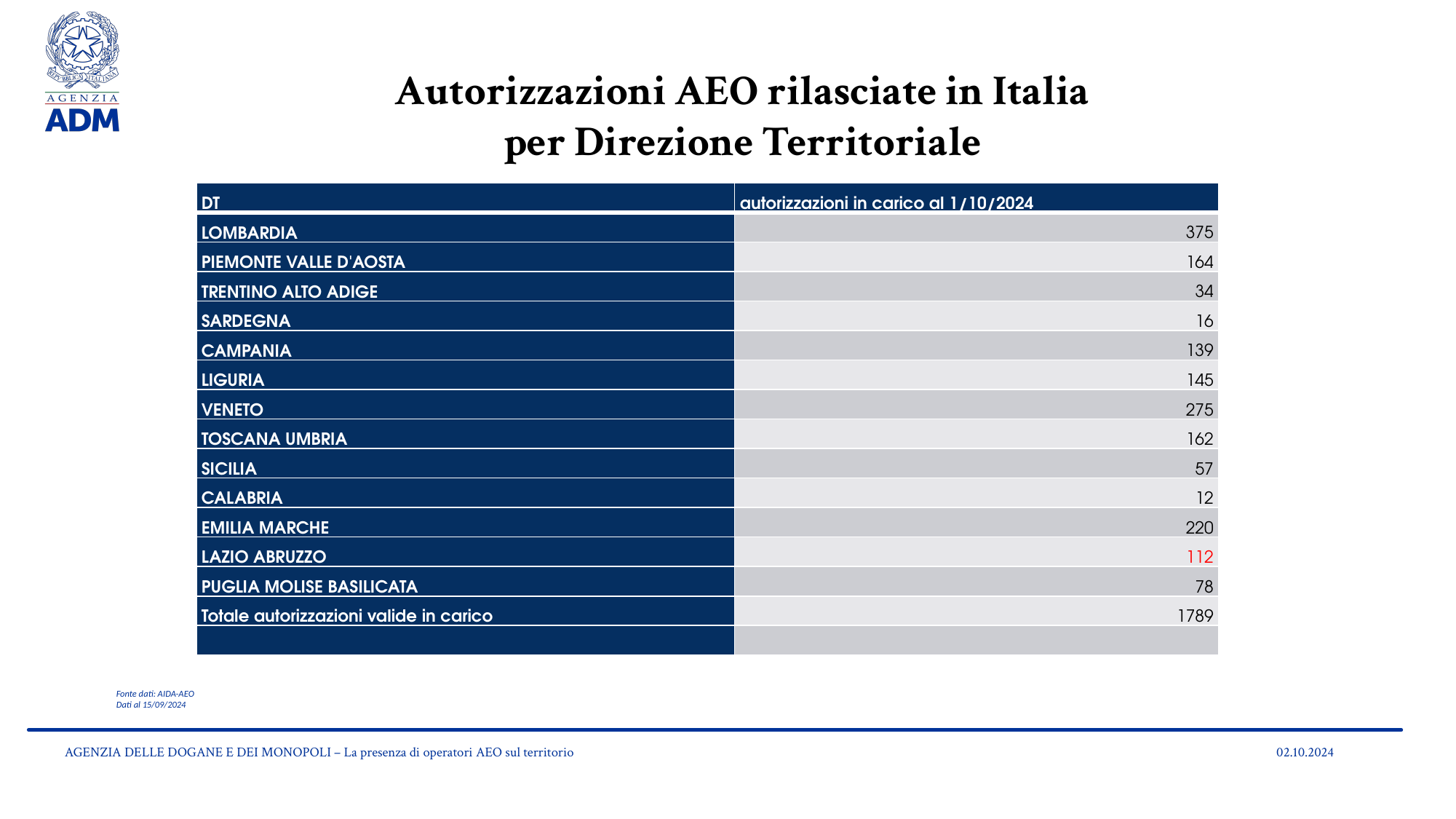

Autorizzazioni AEO rilasciate in Italia
per Direzione Territoriale
| DT | autorizzazioni in carico al 1/10/2024 |
| --- | --- |
| LOMBARDIA | 375 |
| PIEMONTE VALLE D'AOSTA | 164 |
| TRENTINO ALTO ADIGE | 34 |
| SARDEGNA | 16 |
| CAMPANIA | 139 |
| LIGURIA | 145 |
| VENETO | 275 |
| TOSCANA UMBRIA | 162 |
| SICILIA | 57 |
| CALABRIA | 12 |
| EMILIA MARCHE | 220 |
| LAZIO ABRUZZO | 112 |
| PUGLIA MOLISE BASILICATA | 78 |
| Totale autorizzazioni valide in carico | 1789 |
|  |  |
Fonte dati: AIDA-AEO
Dati al 15/09/2024
02.10.2024
AGENZIA DELLE DOGANE E DEI MONOPOLI – La presenza di operatori AEO sul territorio